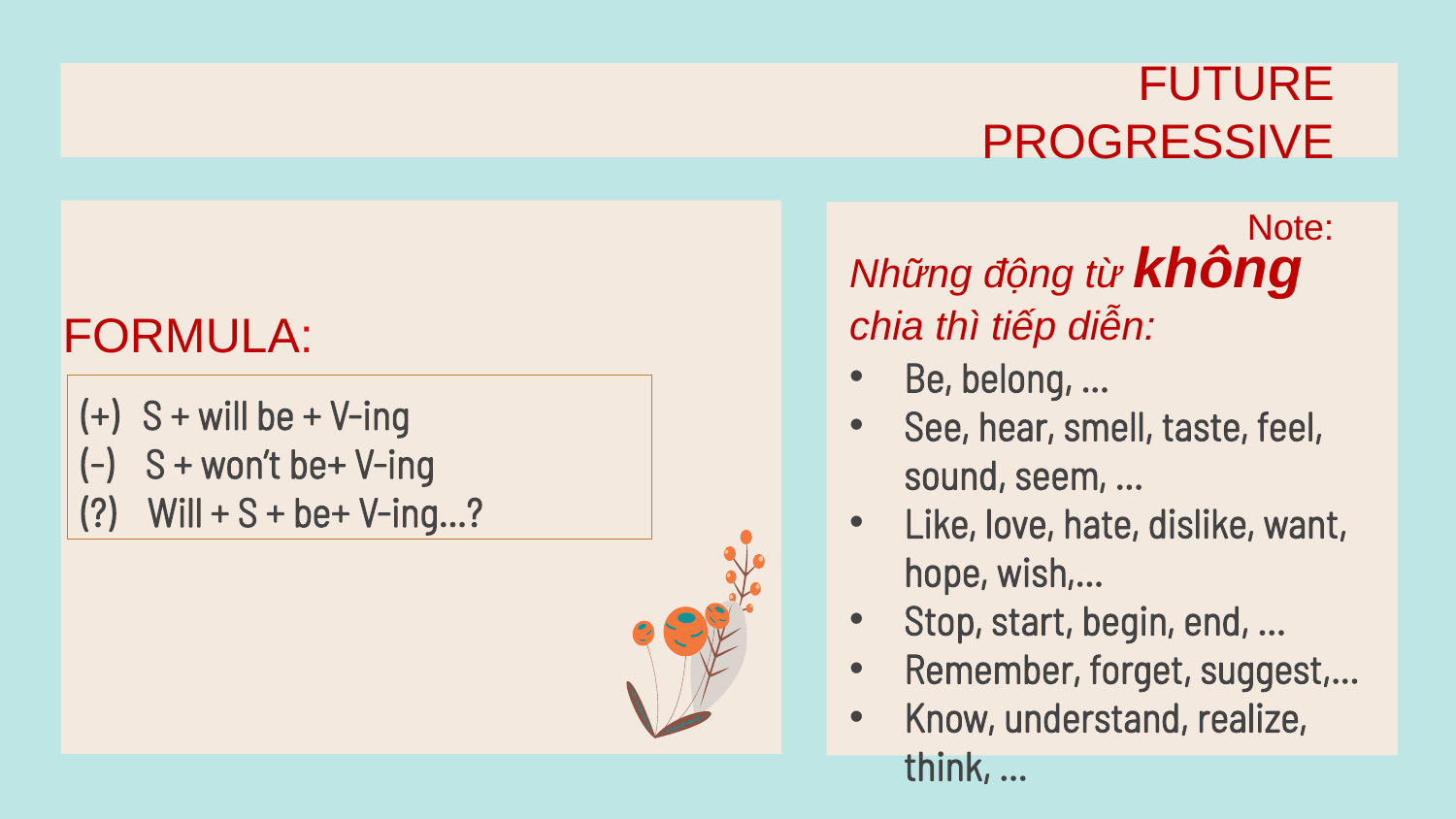

# FUTURE PROGRESSIVE
Note:
Những động từ không chia thì tiếp diễn:
FORMULA:
Be, belong, ...
See, hear, smell, taste, feel, sound, seem, ...
Like, love, hate, dislike, want, hope, wish,...
Stop, start, begin, end, ...
Remember, forget, suggest,...
Know, understand, realize, think, ...

(+)   S + will be + V-ing
(-)    S + won’t be+ V-ing
(?)    Will + S + be+ V-ing…?